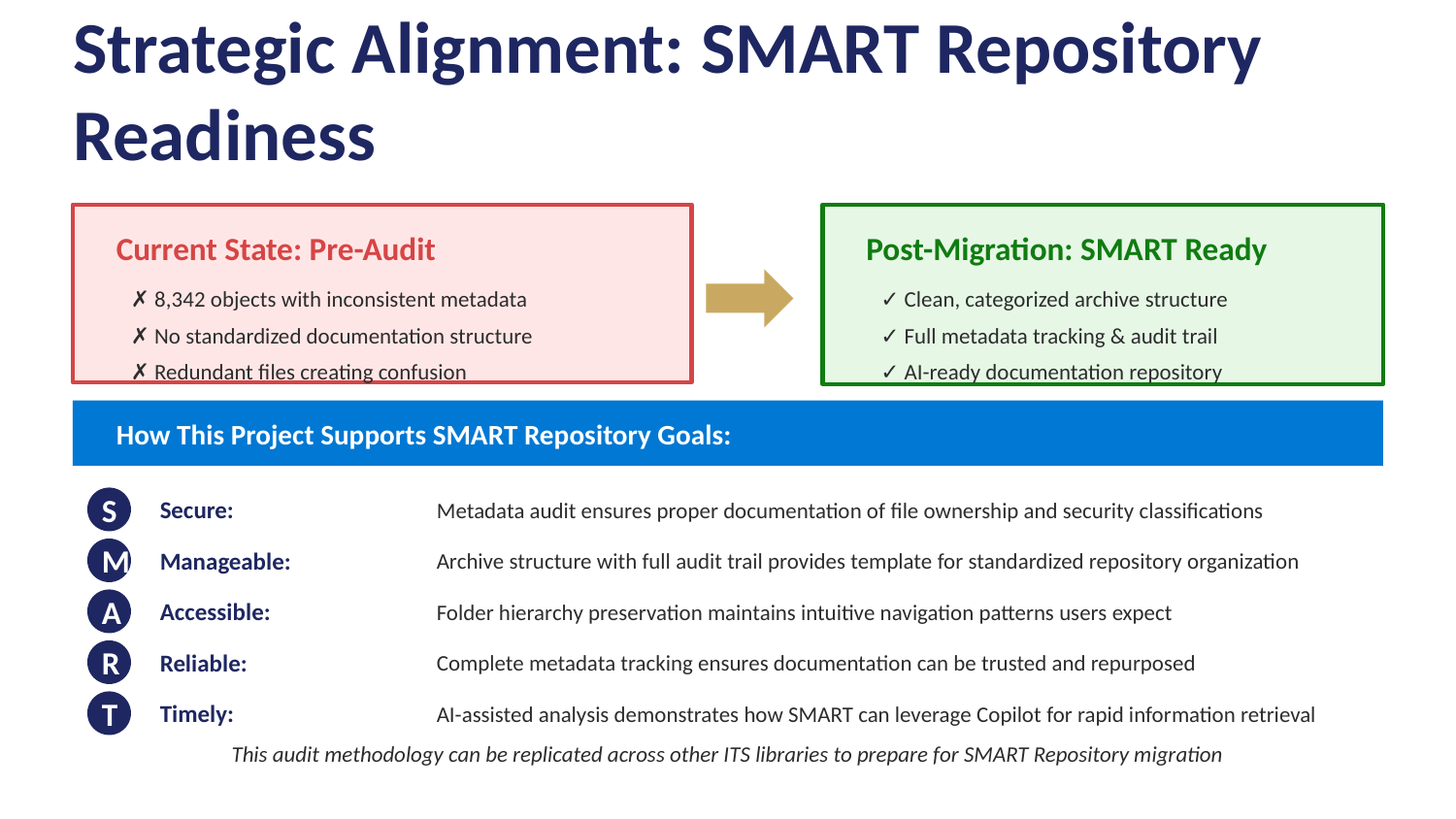

Strategic Alignment: SMART Repository Readiness

Current State: Pre-Audit
Post-Migration: SMART Ready

✗ 8,342 objects with inconsistent metadata
✓ Clean, categorized archive structure
✗ No standardized documentation structure
✓ Full metadata tracking & audit trail
✗ Redundant files creating confusion
✓ AI-ready documentation repository

How This Project Supports SMART Repository Goals:

S
Secure:
Metadata audit ensures proper documentation of file ownership and security classifications

M
Manageable:
Archive structure with full audit trail provides template for standardized repository organization

A
Accessible:
Folder hierarchy preservation maintains intuitive navigation patterns users expect

R
Reliable:
Complete metadata tracking ensures documentation can be trusted and repurposed

T
Timely:
AI-assisted analysis demonstrates how SMART can leverage Copilot for rapid information retrieval
This audit methodology can be replicated across other ITS libraries to prepare for SMART Repository migration